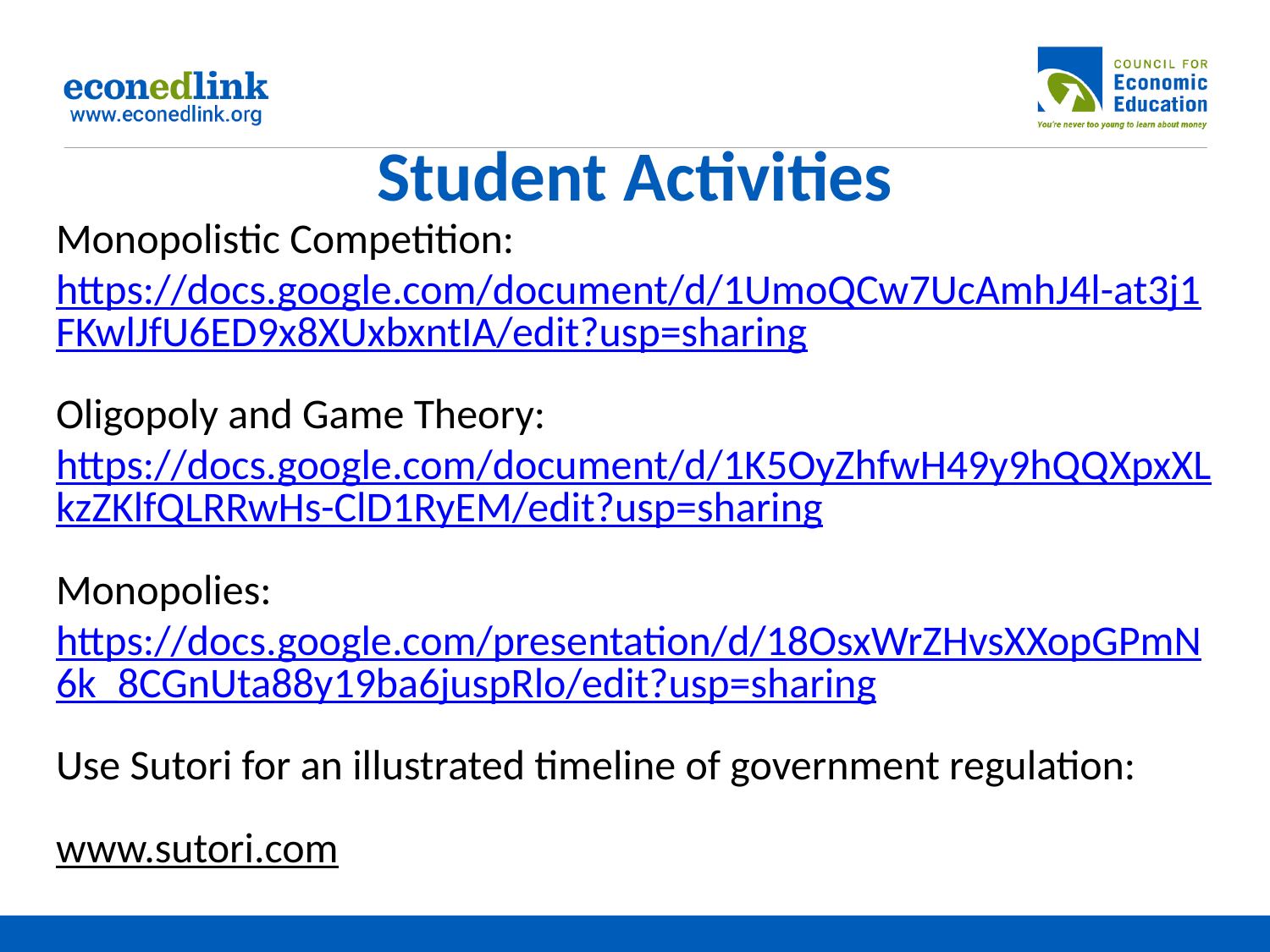

# Student Activities
Monopolistic Competition: https://docs.google.com/document/d/1UmoQCw7UcAmhJ4l-at3j1FKwlJfU6ED9x8XUxbxntIA/edit?usp=sharing
Oligopoly and Game Theory:  https://docs.google.com/document/d/1K5OyZhfwH49y9hQQXpxXLkzZKlfQLRRwHs-ClD1RyEM/edit?usp=sharing
Monopolies:  https://docs.google.com/presentation/d/18OsxWrZHvsXXopGPmN6k_8CGnUta88y19ba6juspRlo/edit?usp=sharing
Use Sutori for an illustrated timeline of government regulation:
www.sutori.com